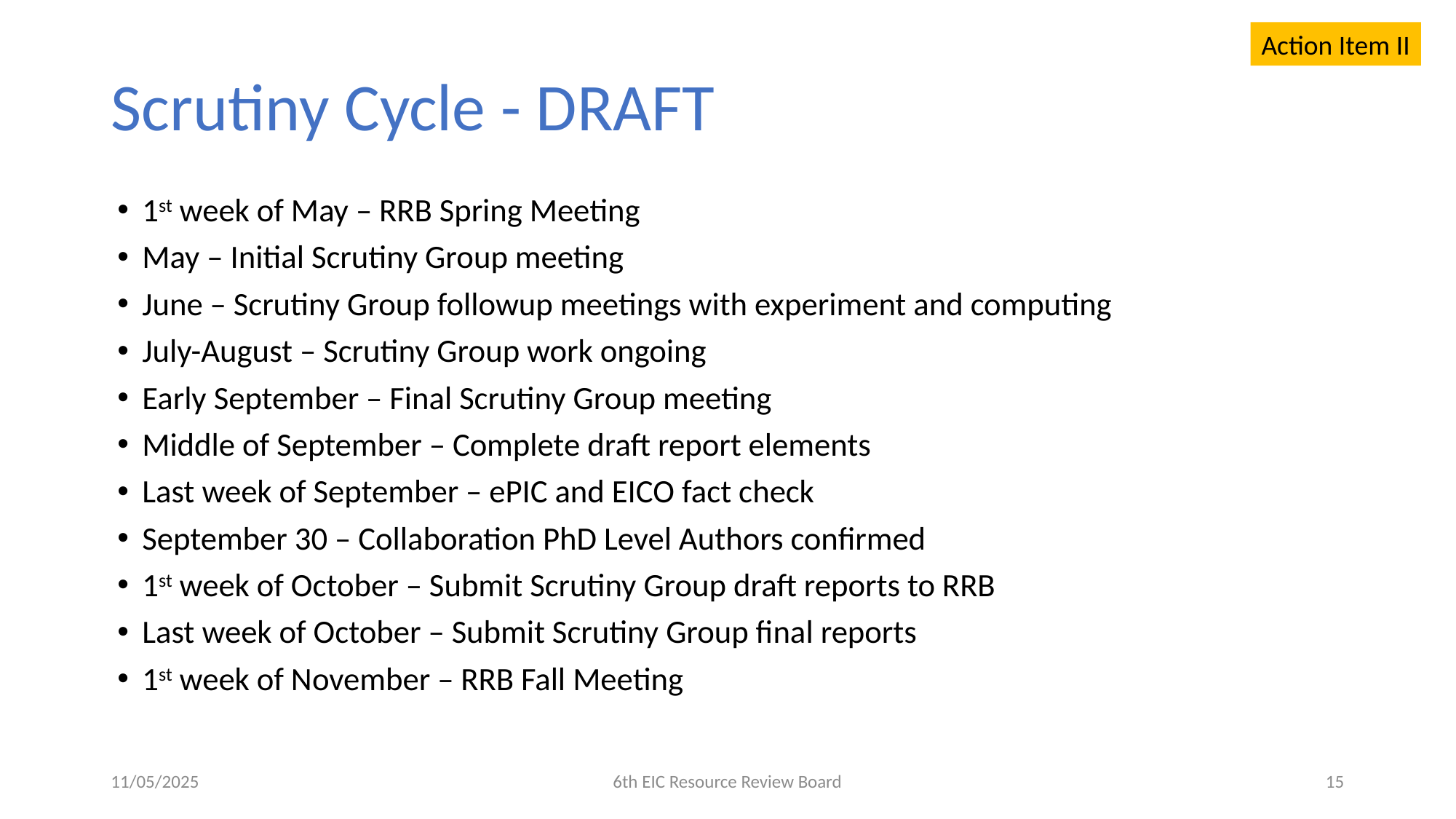

Action Item II
# Scrutiny Cycle - DRAFT
1st week of May – RRB Spring Meeting
May – Initial Scrutiny Group meeting
June – Scrutiny Group followup meetings with experiment and computing
July-August – Scrutiny Group work ongoing
Early September – Final Scrutiny Group meeting
Middle of September – Complete draft report elements
Last week of September – ePIC and EICO fact check
September 30 – Collaboration PhD Level Authors confirmed
1st week of October – Submit Scrutiny Group draft reports to RRB
Last week of October – Submit Scrutiny Group final reports
1st week of November – RRB Fall Meeting
11/05/2025
6th EIC Resource Review Board
15